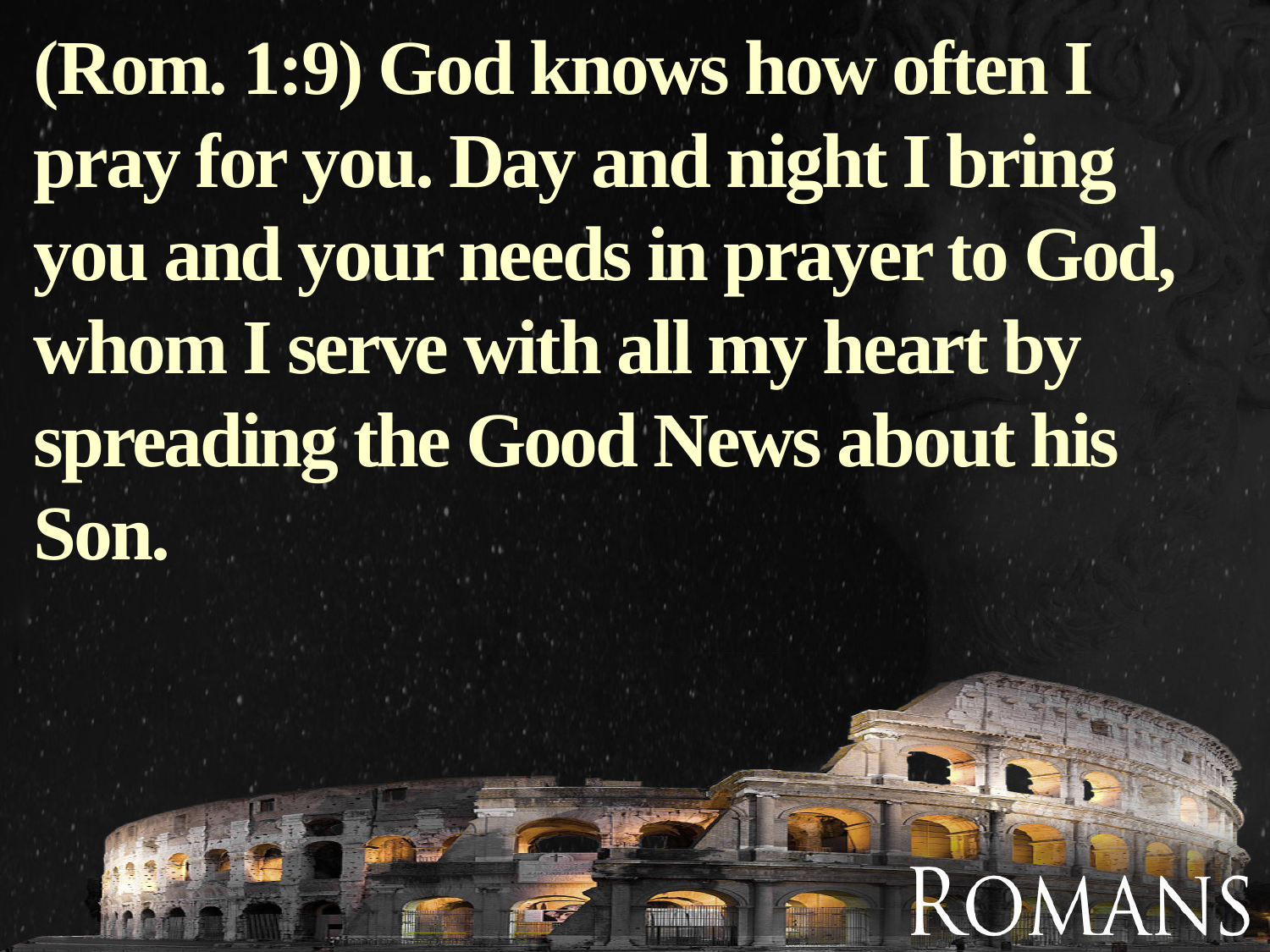

(Rom. 1:9) God knows how often I pray for you. Day and night I bring you and your needs in prayer to God,
whom I serve with all my heart by spreading the Good News about his Son.